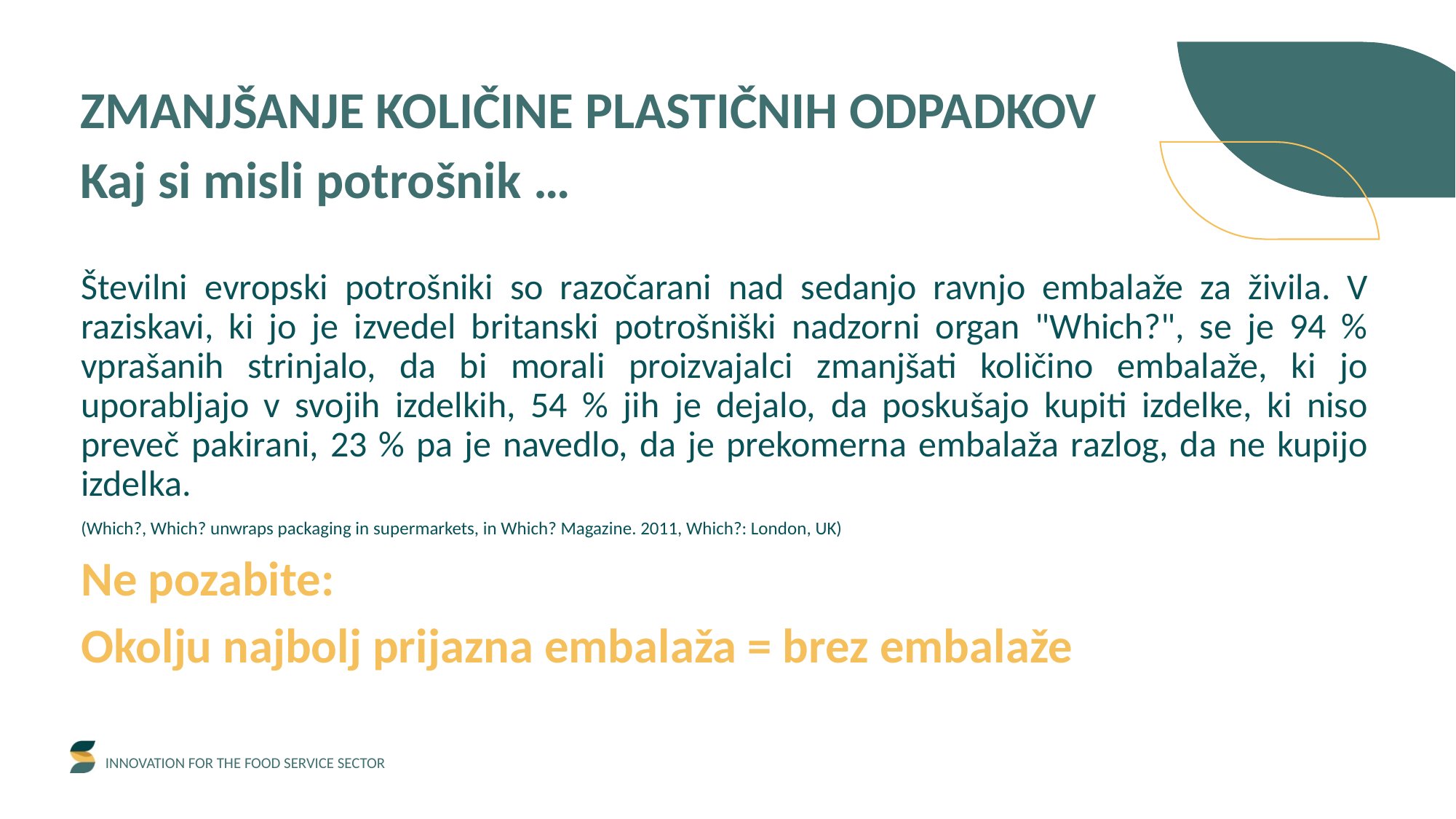

ZMANJŠANJE KOLIČINE PLASTIČNIH ODPADKOV
Kaj si misli potrošnik …
Številni evropski potrošniki so razočarani nad sedanjo ravnjo embalaže za živila. V raziskavi, ki jo je izvedel britanski potrošniški nadzorni organ "Which?", se je 94 % vprašanih strinjalo, da bi morali proizvajalci zmanjšati količino embalaže, ki jo uporabljajo v svojih izdelkih, 54 % jih je dejalo, da poskušajo kupiti izdelke, ki niso preveč pakirani, 23 % pa je navedlo, da je prekomerna embalaža razlog, da ne kupijo izdelka.
(Which?, Which? unwraps packaging in supermarkets, in Which? Magazine. 2011, Which?: London, UK)
Ne pozabite:
Okolju najbolj prijazna embalaža = brez embalaže